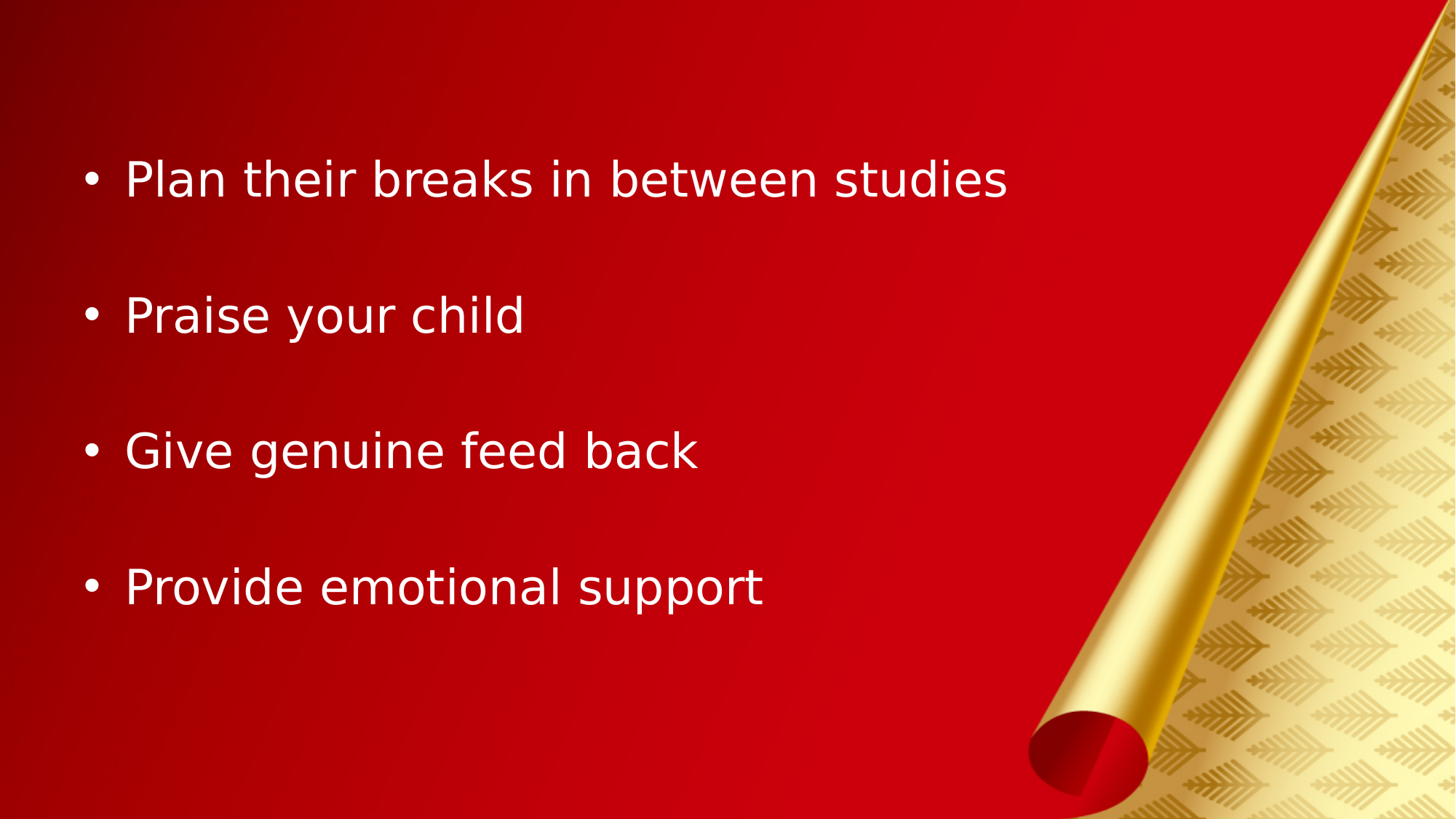

#
Plan their breaks in between studies

Praise your child

Give genuine feed back

Provide emotional support